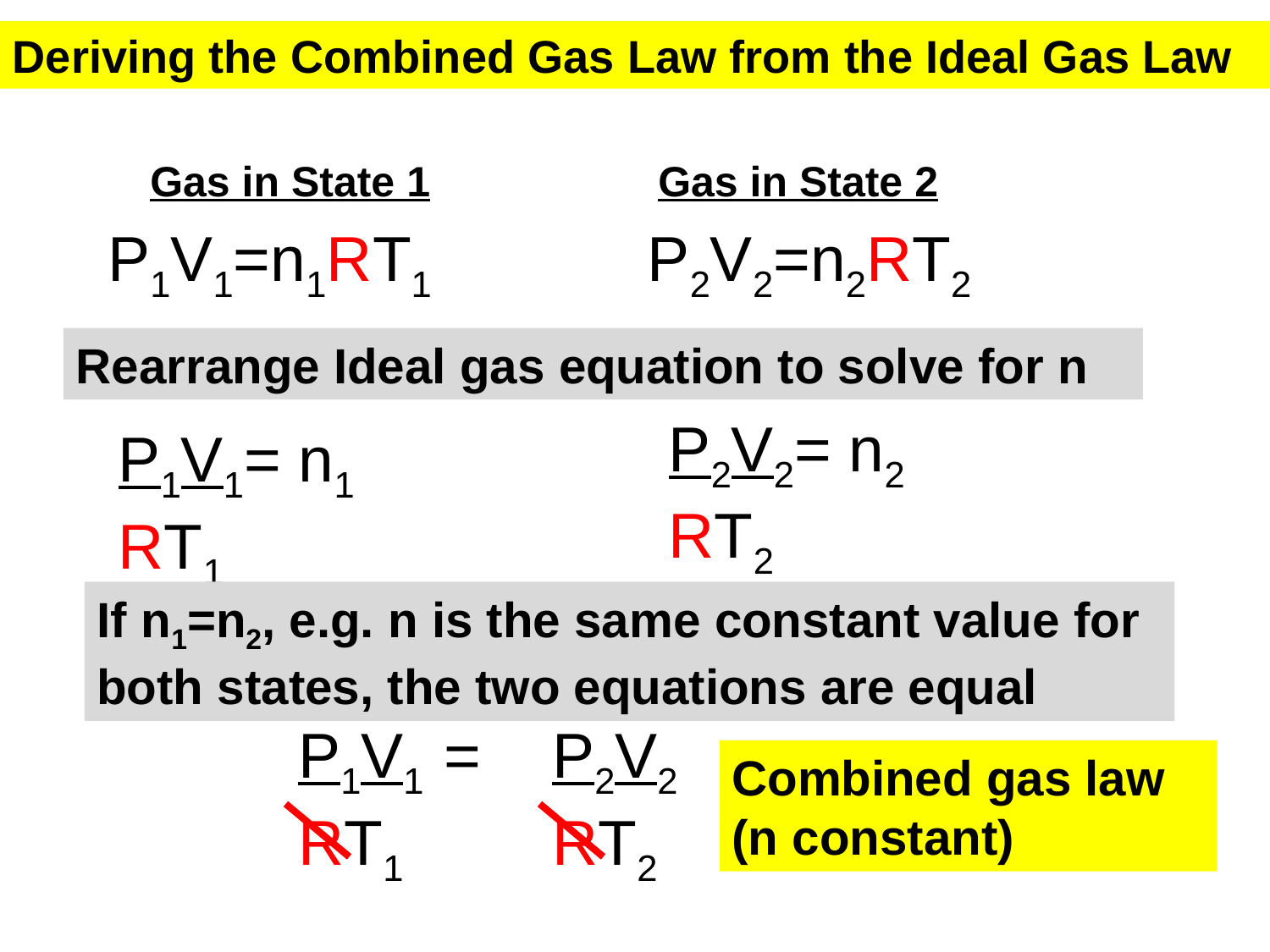

Deriving the Combined Gas Law from the Ideal Gas Law
Gas in State 1
Gas in State 2
P1V1=n1RT1
P2V2=n2RT2
Rearrange Ideal gas equation to solve for n
P2V2= n2
RT2
P1V1= n1
RT1
If n1=n2, e.g. n is the same constant value for both states, the two equations are equal
P1V1  =
RT1
P2V2
RT2
Combined gas law
(n constant)